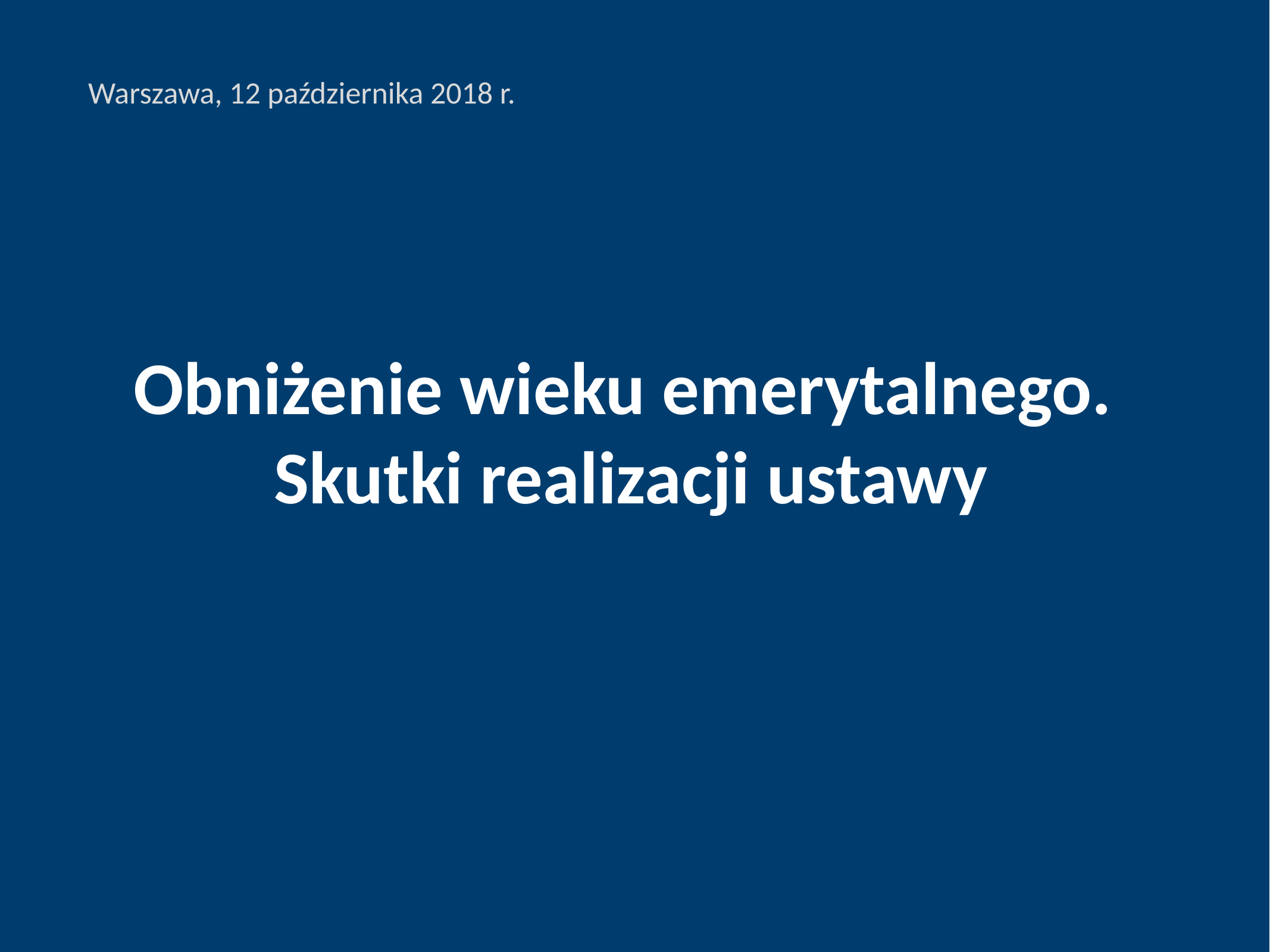

Warszawa, 12 października 2018 r.
# Obniżenie wieku emerytalnego. Skutki realizacji ustawy